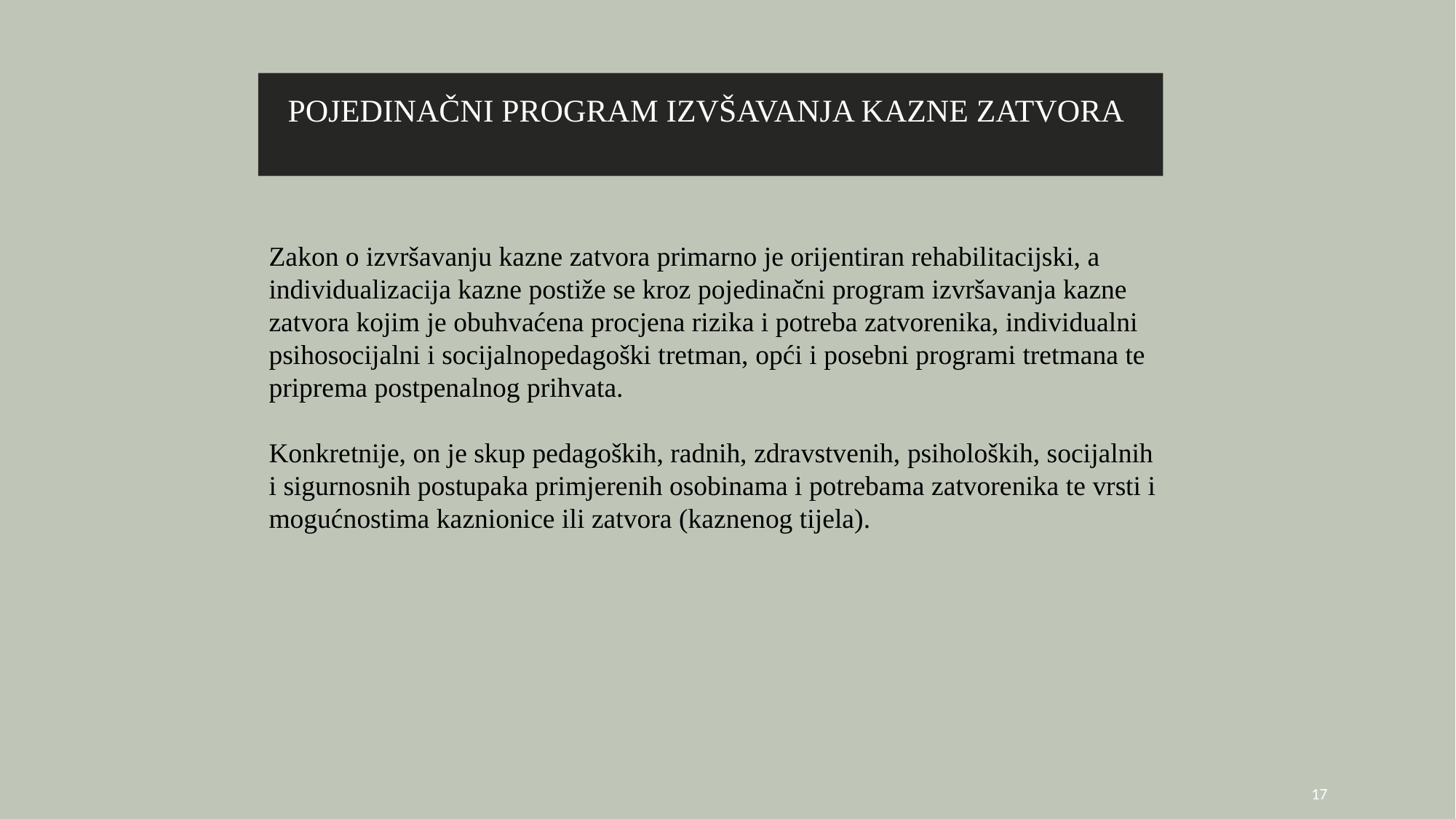

POJEDINAČNI PROGRAM IZVŠAVANJA KAZNE ZATVORA
Zakon o izvršavanju kazne zatvora primarno je orijentiran rehabilitacijski, a individualizacija kazne postiže se kroz pojedinačni program izvršavanja kazne zatvora kojim je obuhvaćena procjena rizika i potreba zatvorenika, individualni psihosocijalni i socijalnopedagoški tretman, opći i posebni programi tretmana te priprema postpenalnog prihvata.

Konkretnije, on je skup pedagoških, radnih, zdravstvenih, psiholoških, socijalnih i sigurnosnih postupaka primjerenih osobinama i potrebama zatvorenika te vrsti i mogućnostima kaznionice ili zatvora (kaznenog tijela).

17